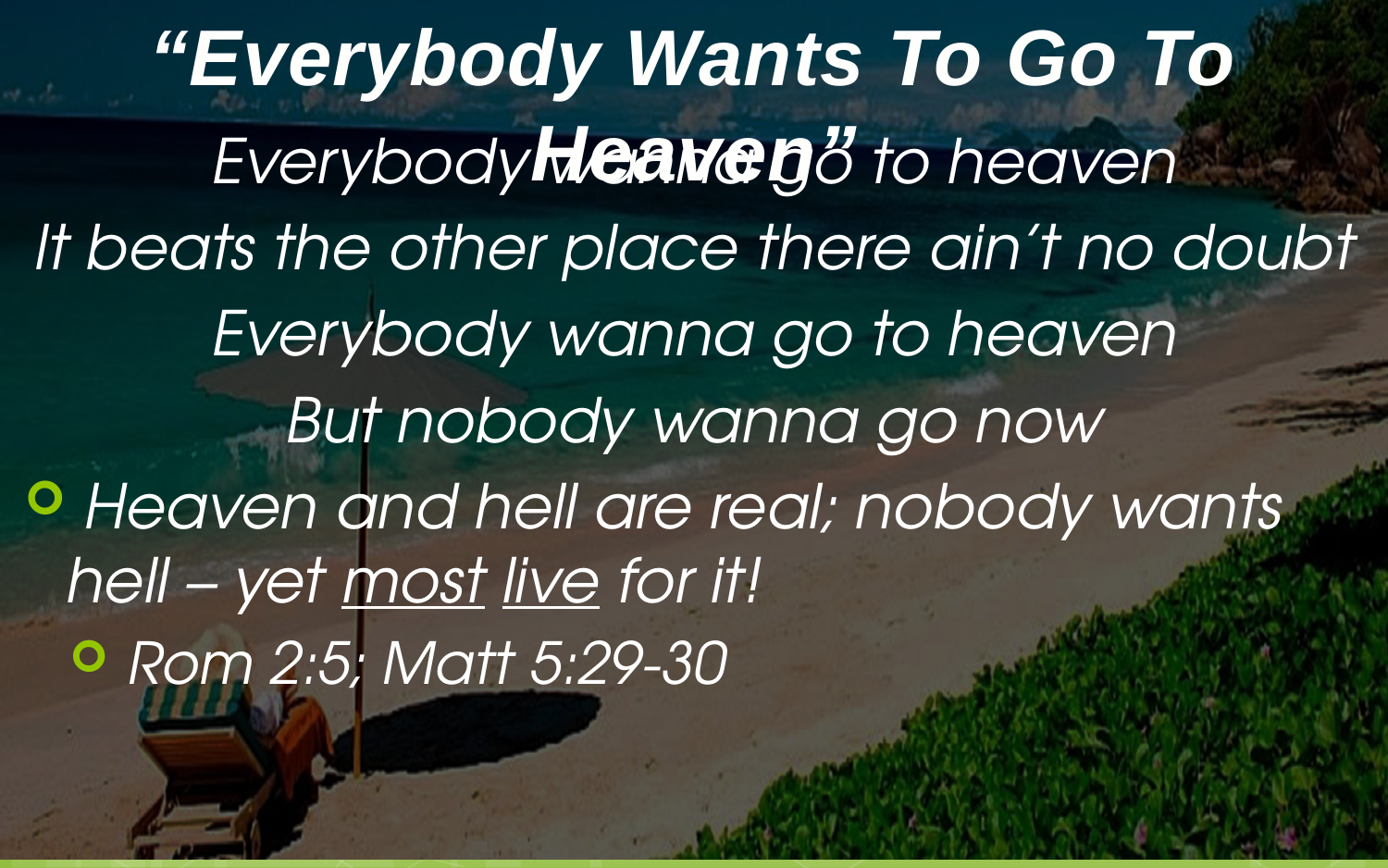

“Everybody Wants To Go To Heaven”
Everybody wanna go to heaven
It beats the other place there ain’t no doubt
Everybody wanna go to heaven
But nobody wanna go now
 Heaven and hell are real; nobody wants 	hell – yet most live for it!
 Rom 2:5; Matt 5:29-30